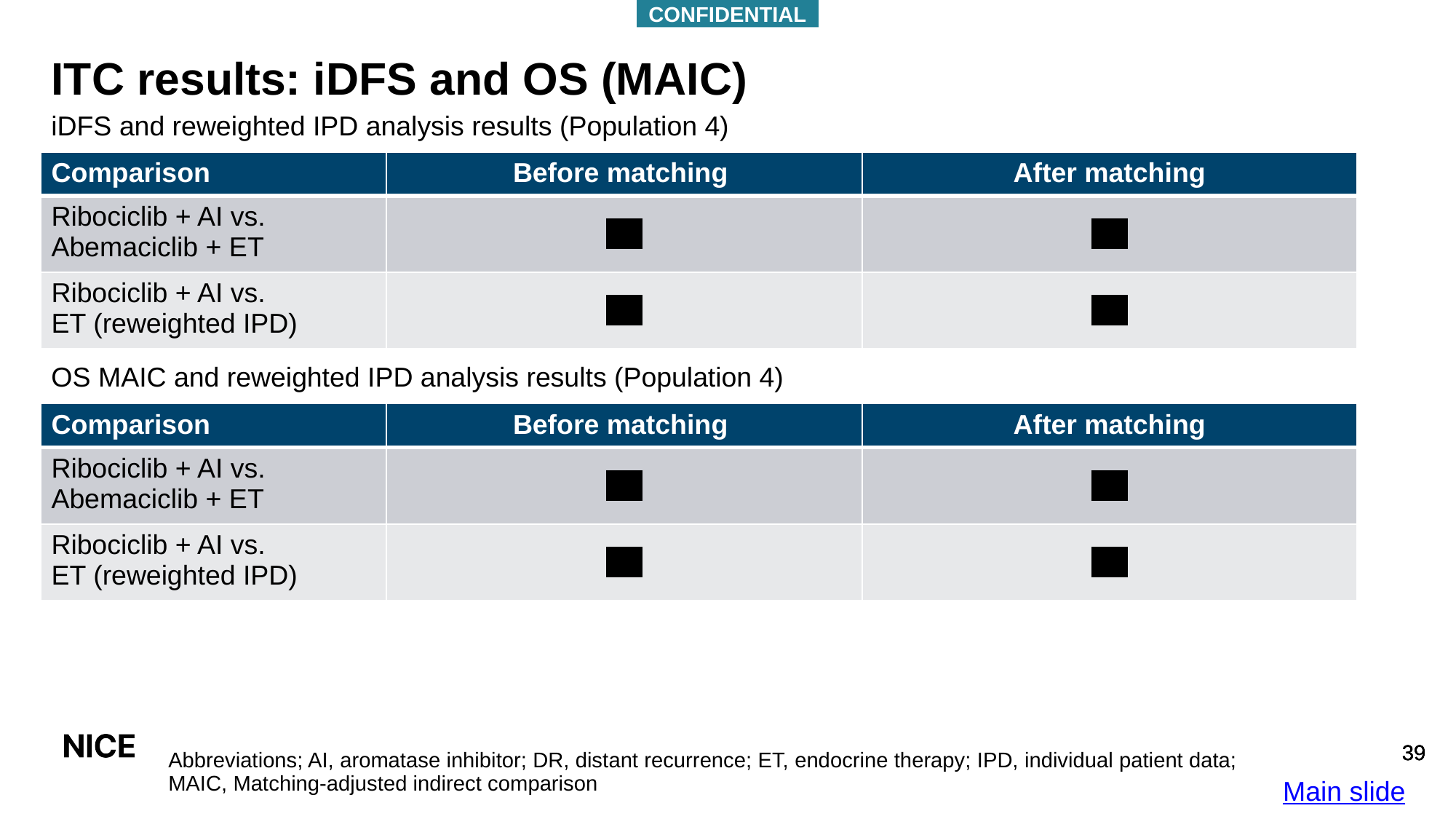

CONFIDENTIAL
# ITC results: iDFS and OS (MAIC)
iDFS and reweighted IPD analysis results (Population 4)
| Comparison | Before matching | After matching |
| --- | --- | --- |
| Ribociclib + AI vs. Abemaciclib + ET | XX | XX |
| Ribociclib + AI vs. ET (reweighted IPD) | XX | XX |
OS MAIC and reweighted IPD analysis results (Population 4)
| Comparison | Before matching | After matching |
| --- | --- | --- |
| Ribociclib + AI vs. Abemaciclib + ET | XX | XX |
| Ribociclib + AI vs. ET (reweighted IPD) | XX | XX |
Abbreviations; AI, aromatase inhibitor; DR, distant recurrence; ET, endocrine therapy; IPD, individual patient data; MAIC, Matching-adjusted indirect comparison
Main slide
Main slide